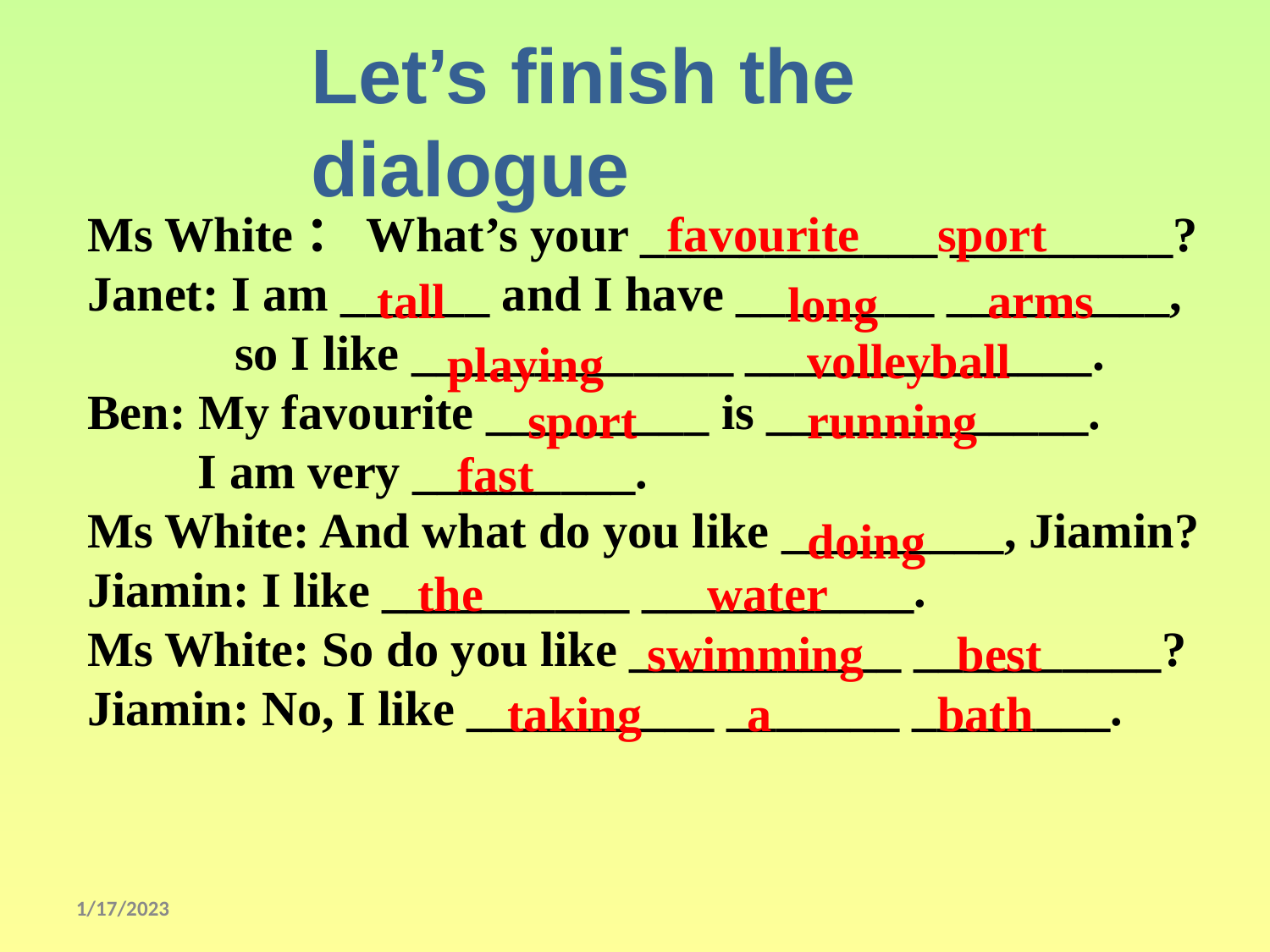

Let’s finish the dialogue
Ms White：What’s your ____________ _________?
Janet: I am ______ and I have ________ _________,
            so I like _____________ ______________.
Ben: My favourite _________ is _____________.
         I am very _________.
Ms White: And what do you like _________, Jiamin?
Jiamin: I like __________ ___________.
Ms White: So do you like ___________ __________?
Jiamin: No, I like __________ _______ ________.
favourite
sport
tall
arms
long
volleyball
playing
sport
running
fast
doing
the
water
swimming
best
taking
a
bath
1/17/2023